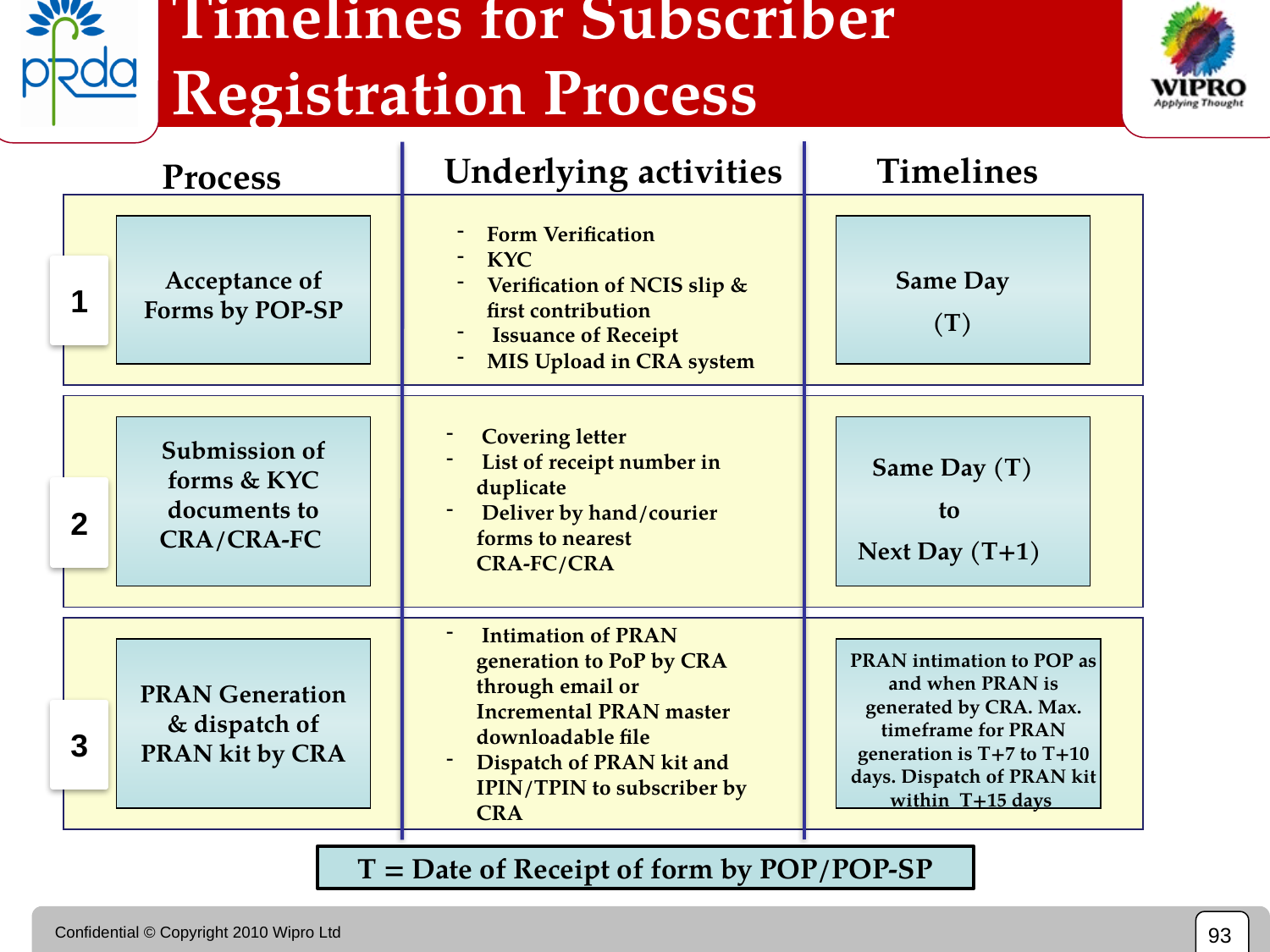

# Timelines for Subscriber Registration Process
Underlying activities
Timelines
Process

Form Verification
KYC
Verification of NCIS slip & first contribution
 Issuance of Receipt
MIS Upload in CRA system

1
Acceptance of Forms by POP-SP
Same Day
(T)

 Covering letter
 List of receipt number in duplicate
 Deliver by hand/courier forms to nearest CRA-FC/CRA

Submission of forms & KYC documents to CRA/CRA-FC
Same Day (T)
to
Next Day (T+1)
2
 Intimation of PRAN generation to PoP by CRA through email or Incremental PRAN master downloadable file
Dispatch of PRAN kit and IPIN/TPIN to subscriber by CRA

PRAN intimation to POP as and when PRAN is generated by CRA. Max. timeframe for PRAN generation is T+7 to T+10 days. Dispatch of PRAN kit within  T+15 days
PRAN Generation & dispatch of PRAN kit by CRA
3
T = Date of Receipt of form by POP/POP-SP